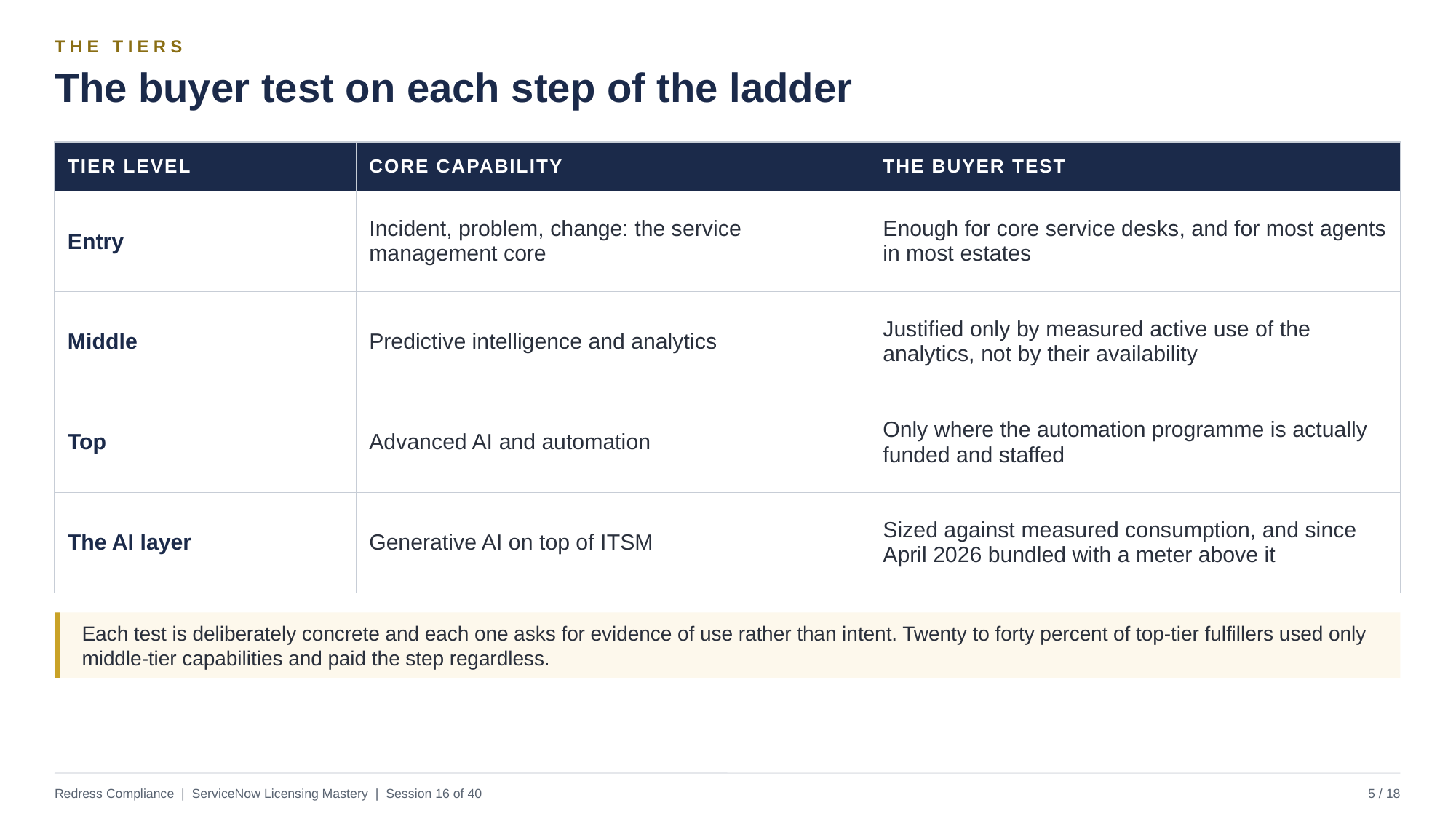

THE TIERS
The buyer test on each step of the ladder
| TIER LEVEL | CORE CAPABILITY | THE BUYER TEST |
| --- | --- | --- |
| Entry | Incident, problem, change: the service management core | Enough for core service desks, and for most agents in most estates |
| Middle | Predictive intelligence and analytics | Justified only by measured active use of the analytics, not by their availability |
| Top | Advanced AI and automation | Only where the automation programme is actually funded and staffed |
| The AI layer | Generative AI on top of ITSM | Sized against measured consumption, and since April 2026 bundled with a meter above it |

Each test is deliberately concrete and each one asks for evidence of use rather than intent. Twenty to forty percent of top-tier fulfillers used only middle-tier capabilities and paid the step regardless.

Redress Compliance  |  ServiceNow Licensing Mastery  |  Session 16 of 40
5 / 18